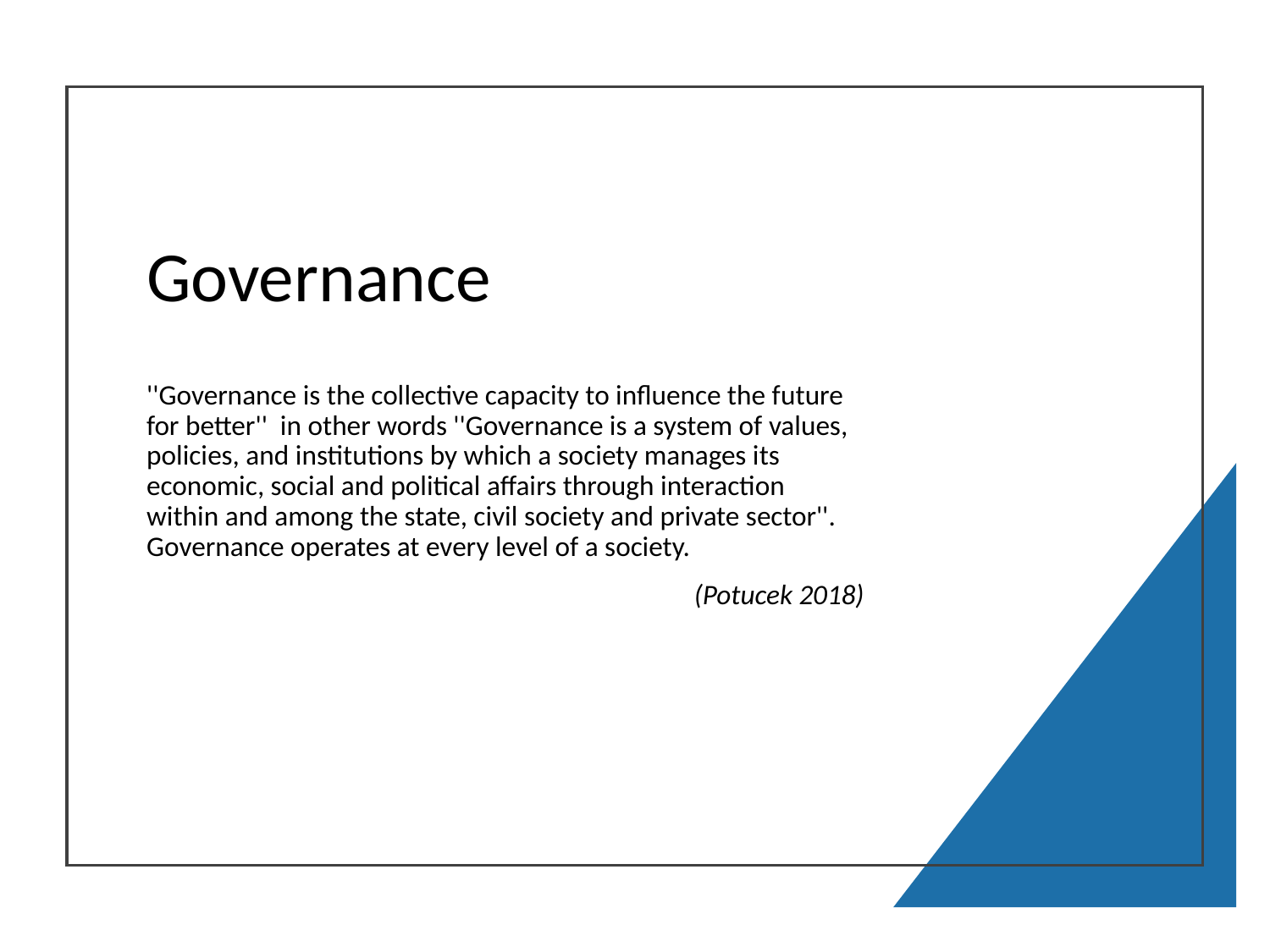

# Governance
''Governance is the collective capacity to influence the future for better''  in other words ''Governance is a system of values, policies, and institutions by which a society manages its economic, social and political affairs through interaction within and among the state, civil society and private sector''. Governance operates at every level of a society.
(Potucek 2018)